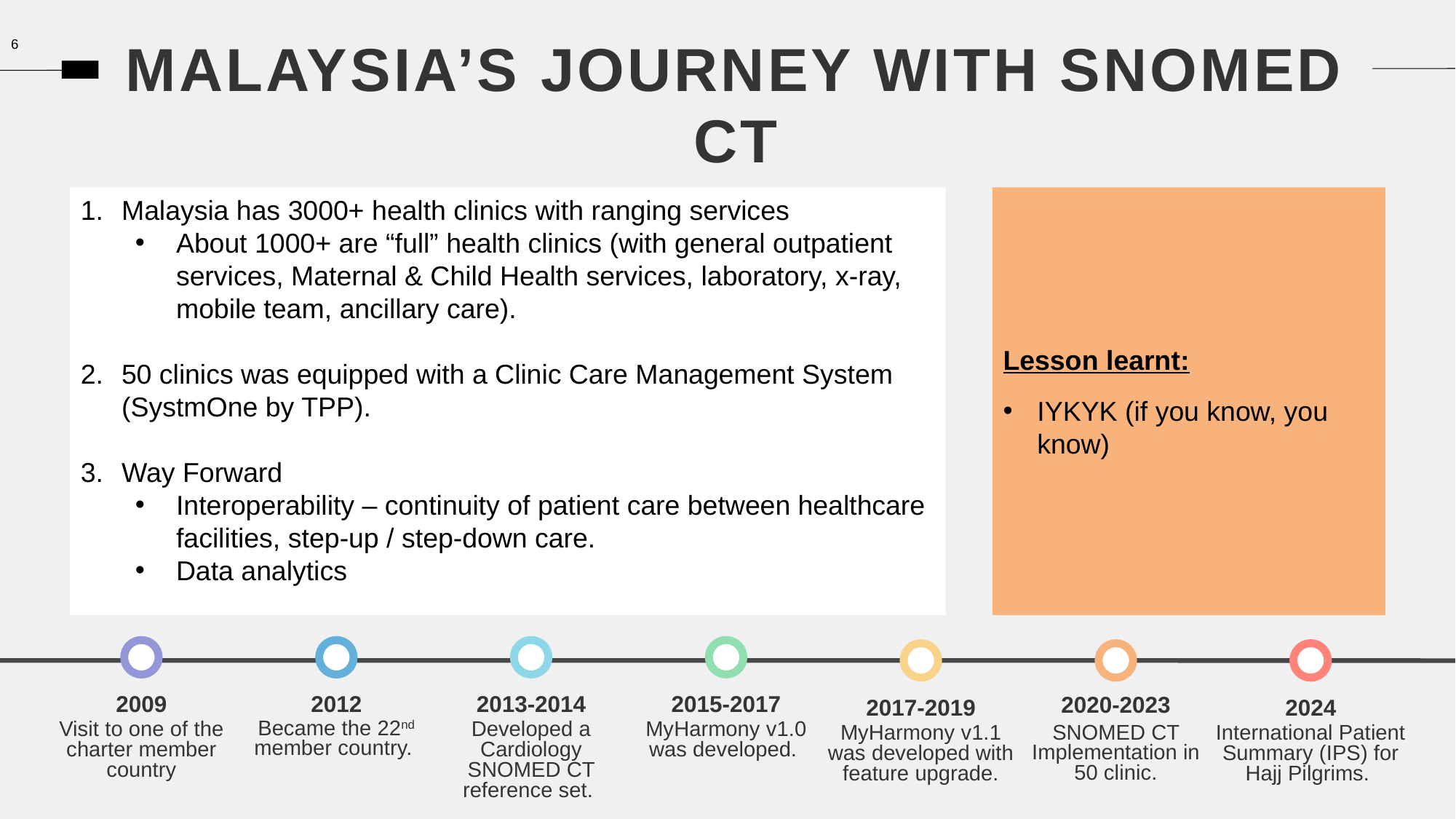

6
MALAYSIA’S JOURNEY WITH SNOMED CT
Malaysia has 3000+ health clinics with ranging services
About 1000+ are “full” health clinics (with general outpatient services, Maternal & Child Health services, laboratory, x-ray, mobile team, ancillary care).

50 clinics was equipped with a Clinic Care Management System (SystmOne by TPP).

Way Forward
Interoperability – continuity of patient care between healthcare facilities, step-up / step-down care.
Data analytics

Lesson learnt:
IYKYK (if you know, you know)

2012
2015-2017
2013-2014
2009
2020-2023
2017-2019
2024
Became the 22nd member country.
MyHarmony v1.0 was developed.
Developed a Cardiology SNOMED CT reference set.
Visit to one of the charter member country
SNOMED CT Implementation in 50 clinic.
MyHarmony v1.1 was developed with feature upgrade.
International Patient Summary (IPS) for Hajj Pilgrims.